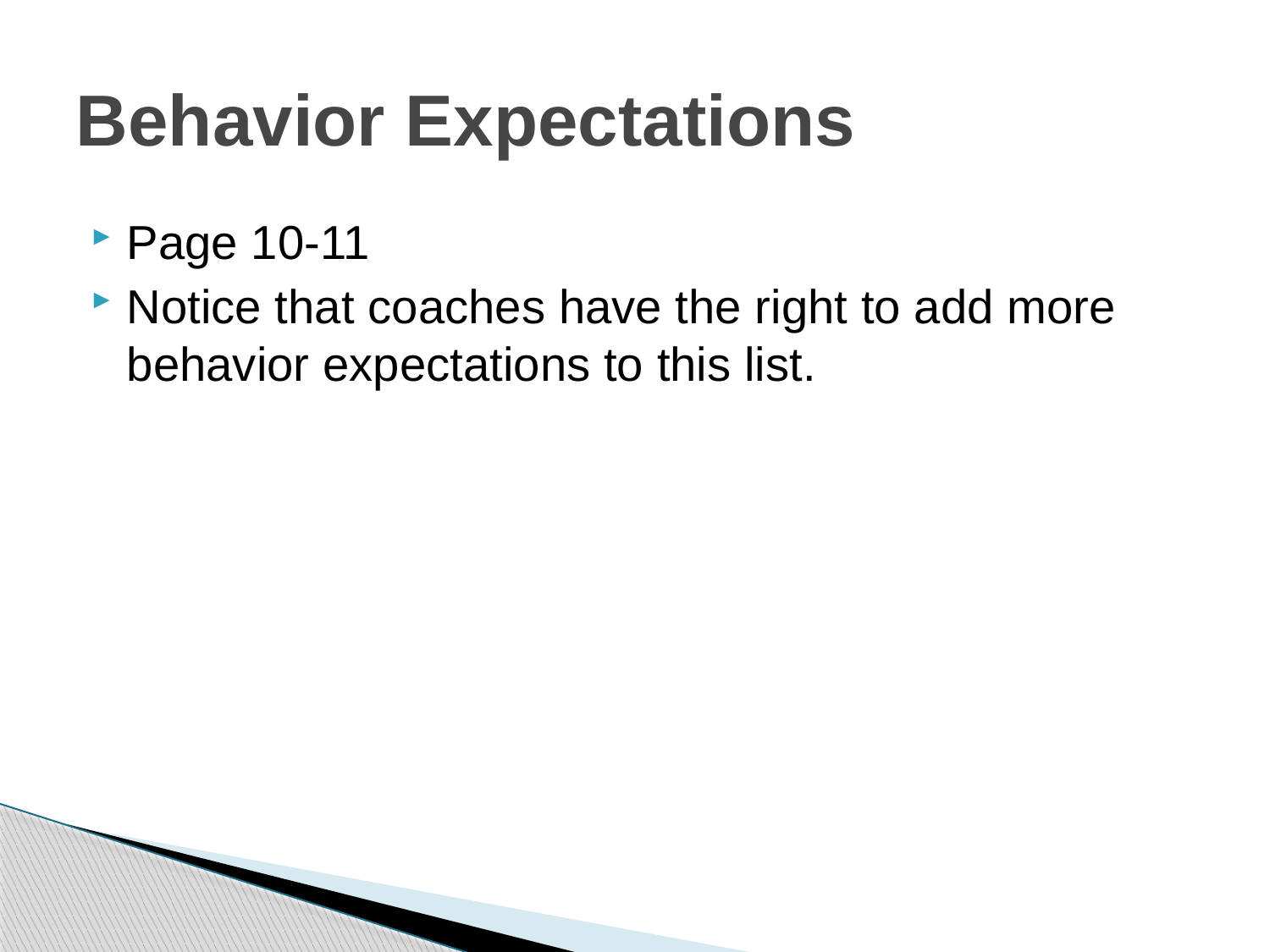

# Behavior Expectations
Page 10-11
Notice that coaches have the right to add more behavior expectations to this list.